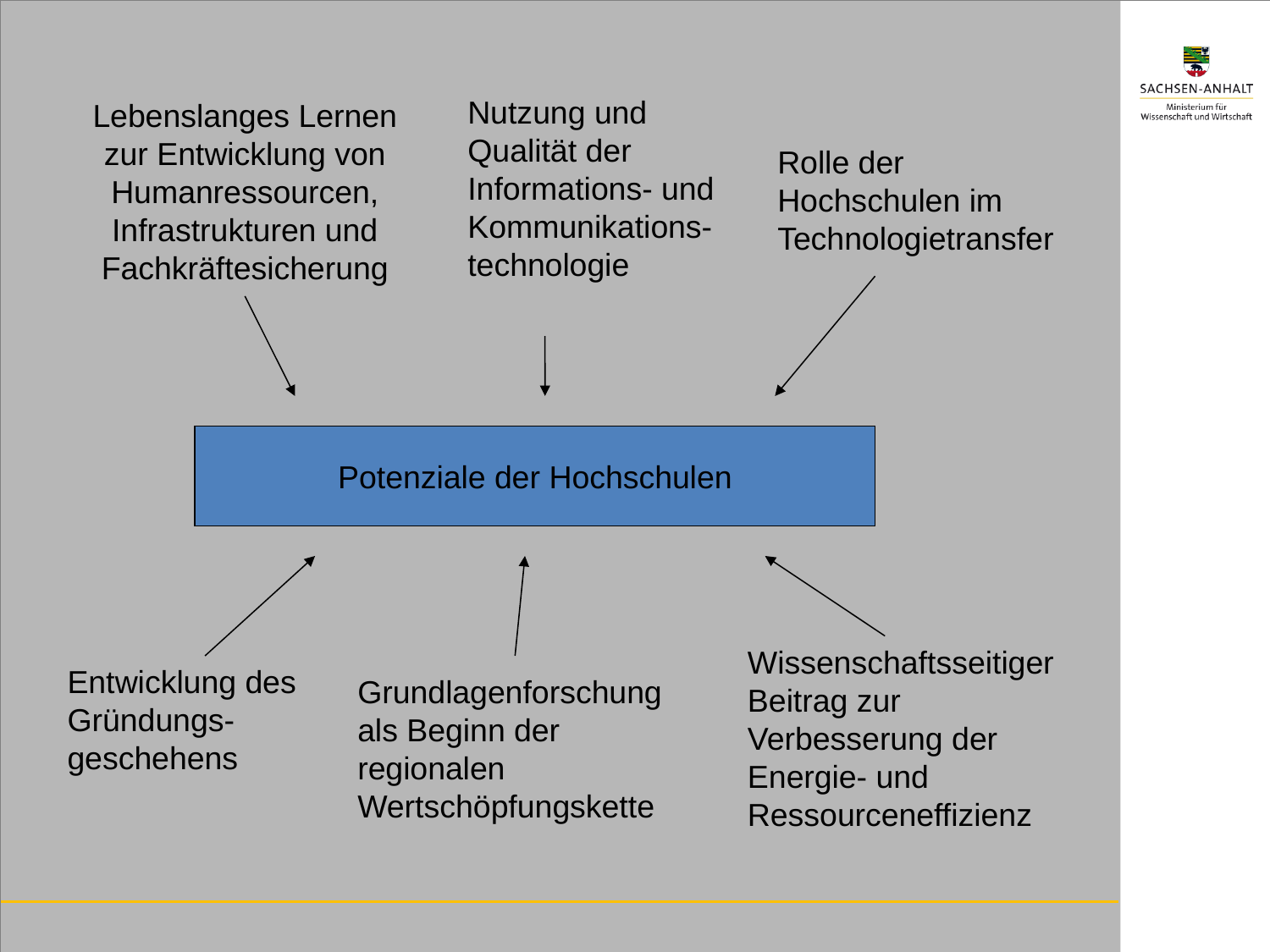

Nutzung und Qualität der Informations- und Kommunikations-technologie
Lebenslanges Lernen zur Entwicklung von Humanressourcen, Infrastrukturen und Fachkräftesicherung

Rolle der Hochschulen im Technologietransfer

Potenziale der Hochschulen

Wissenschaftsseitiger Beitrag zur Verbesserung der Energie- und Ressourceneffizienz
Entwicklung des Gründungs-geschehens
Grundlagenforschung als Beginn der regionalen Wertschöpfungskette